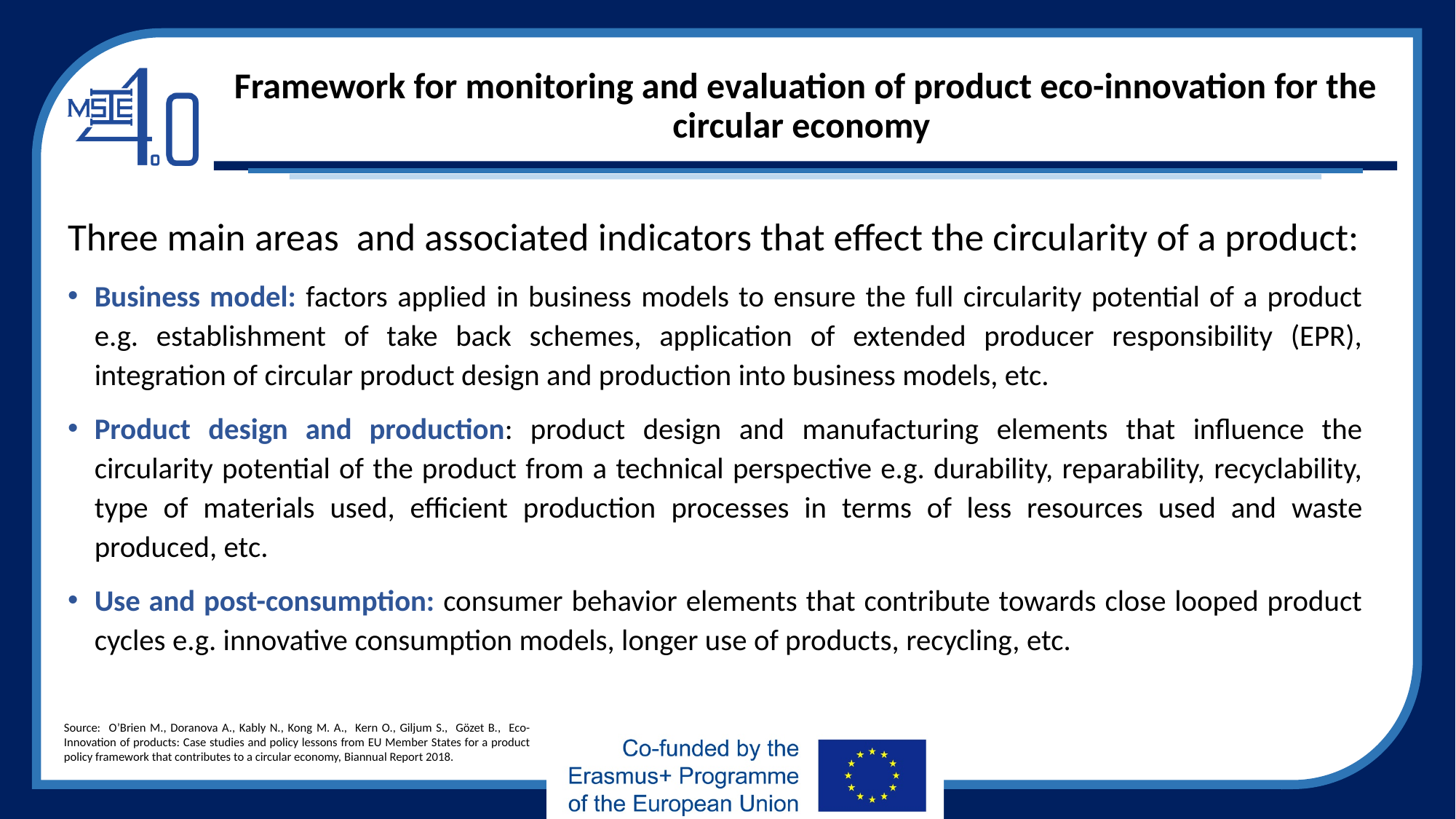

# Framework for monitoring and evaluation of product eco-innovation for the circular economy
Three main areas  and associated indicators that effect the circularity of a product:
Business model: factors applied in business models to ensure the full circularity potential of a product e.g. establishment of take back schemes, application of extended producer responsibility (EPR), integration of circular product design and production into business models, etc.
Product design and production: product design and manufacturing elements that influence the circularity potential of the product from a technical perspective e.g. durability, reparability, recyclability, type of materials used, efficient production processes in terms of less resources used and waste produced, etc.
Use and post-consumption: consumer behavior elements that contribute towards close looped product cycles e.g. innovative consumption models, longer use of products, recycling, etc.
Source:  O’Brien M., Doranova A., Kably N., Kong M. A.,  Kern O., Giljum S.,  Gözet B.,  Eco-Innovation of products: Case studies and policy lessons from EU Member States for a product policy framework that contributes to a circular economy, Biannual Report 2018.